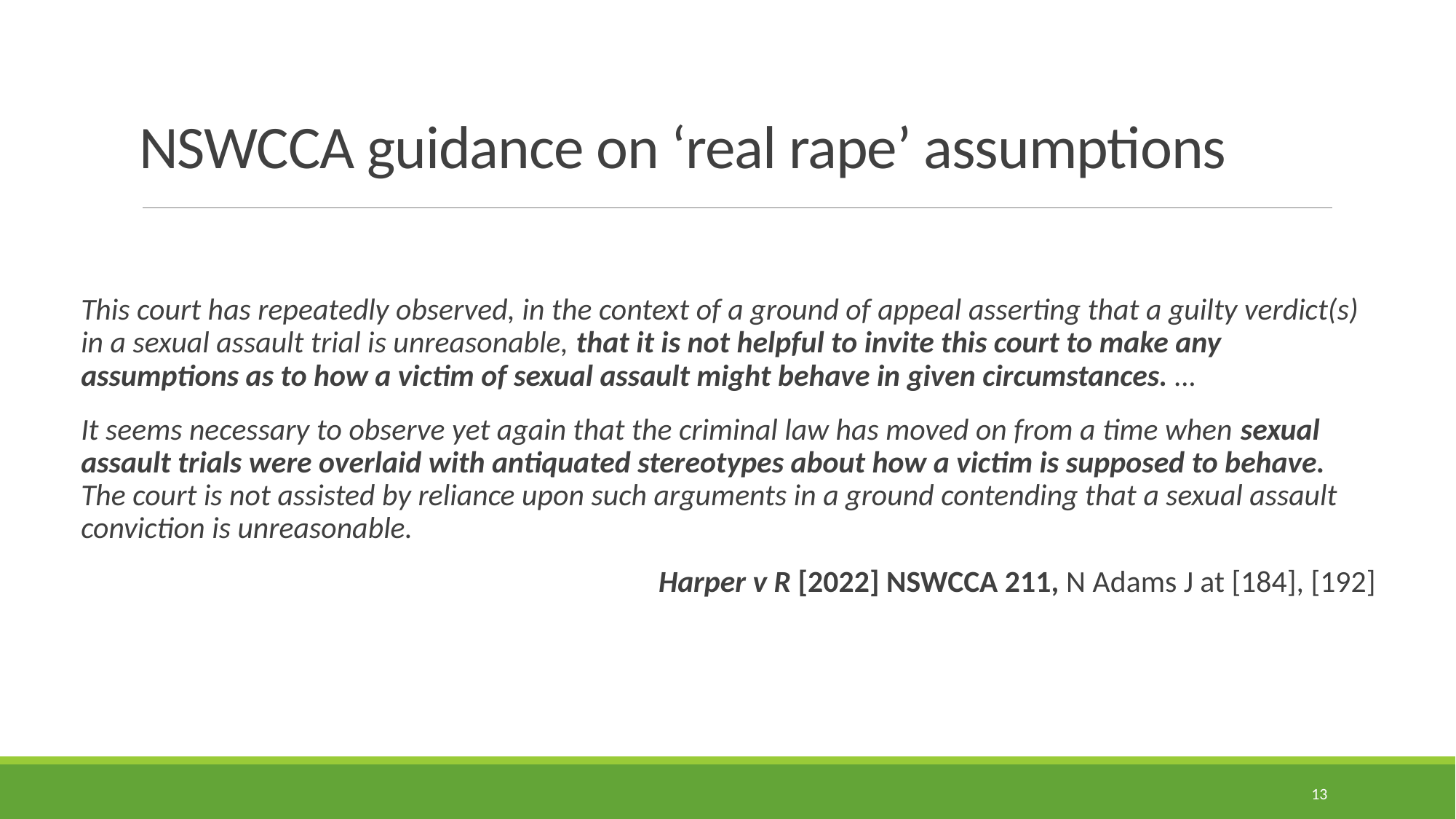

# NSWCCA guidance on ‘real rape’ assumptions

This court has repeatedly observed, in the context of a ground of appeal asserting that a guilty verdict(s) in a sexual assault trial is unreasonable, that it is not helpful to invite this court to make any assumptions as to how a victim of sexual assault might behave in given circumstances. …
It seems necessary to observe yet again that the criminal law has moved on from a time when sexual assault trials were overlaid with antiquated stereotypes about how a victim is supposed to behave. The court is not assisted by reliance upon such arguments in a ground contending that a sexual assault conviction is unreasonable.
Harper v R [2022] NSWCCA 211, N Adams J at [184], [192]

13